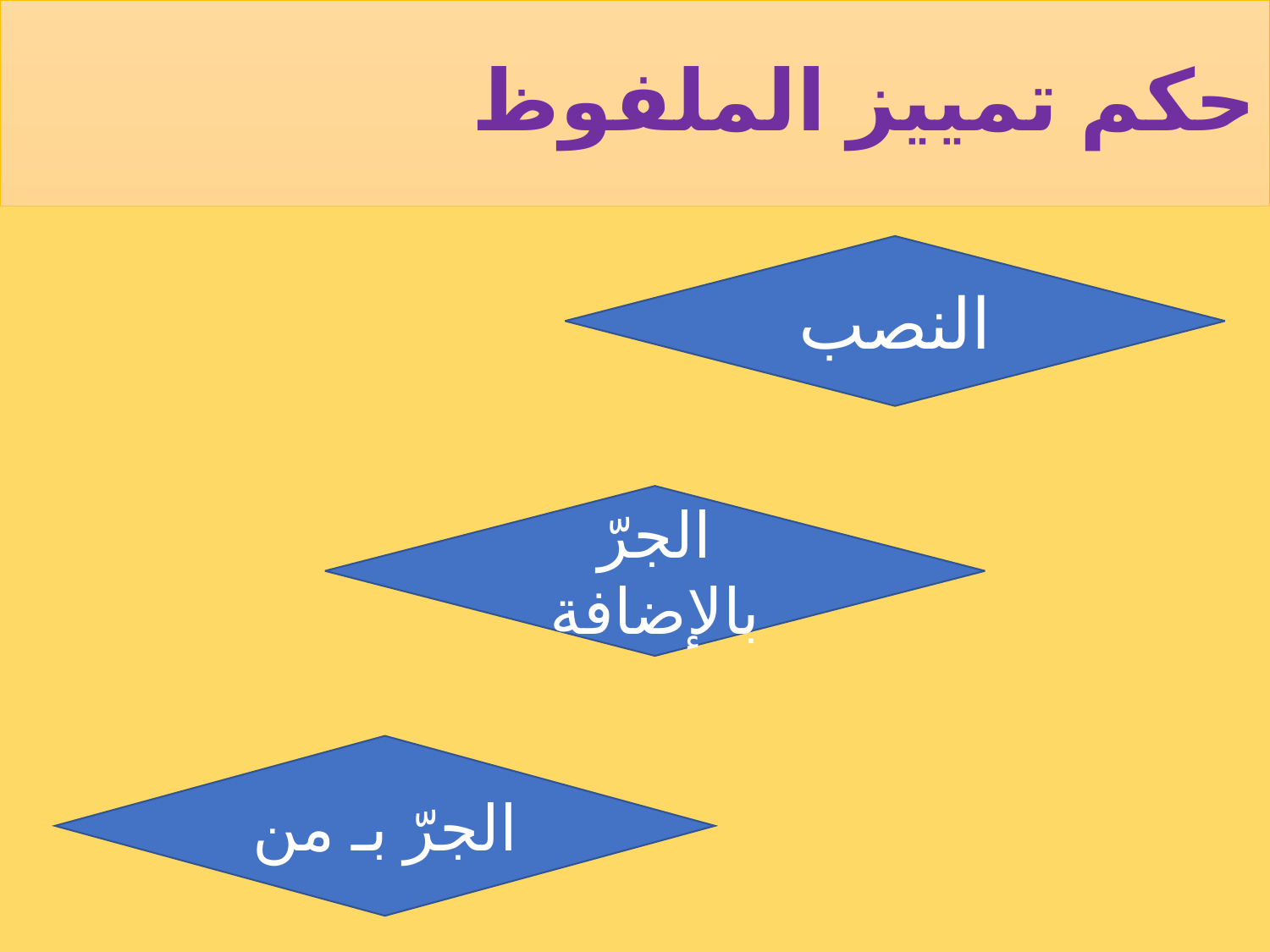

# حكم تمييز الملفوظ

النصب
الجرّ بالإضافة
الجرّ بـ من